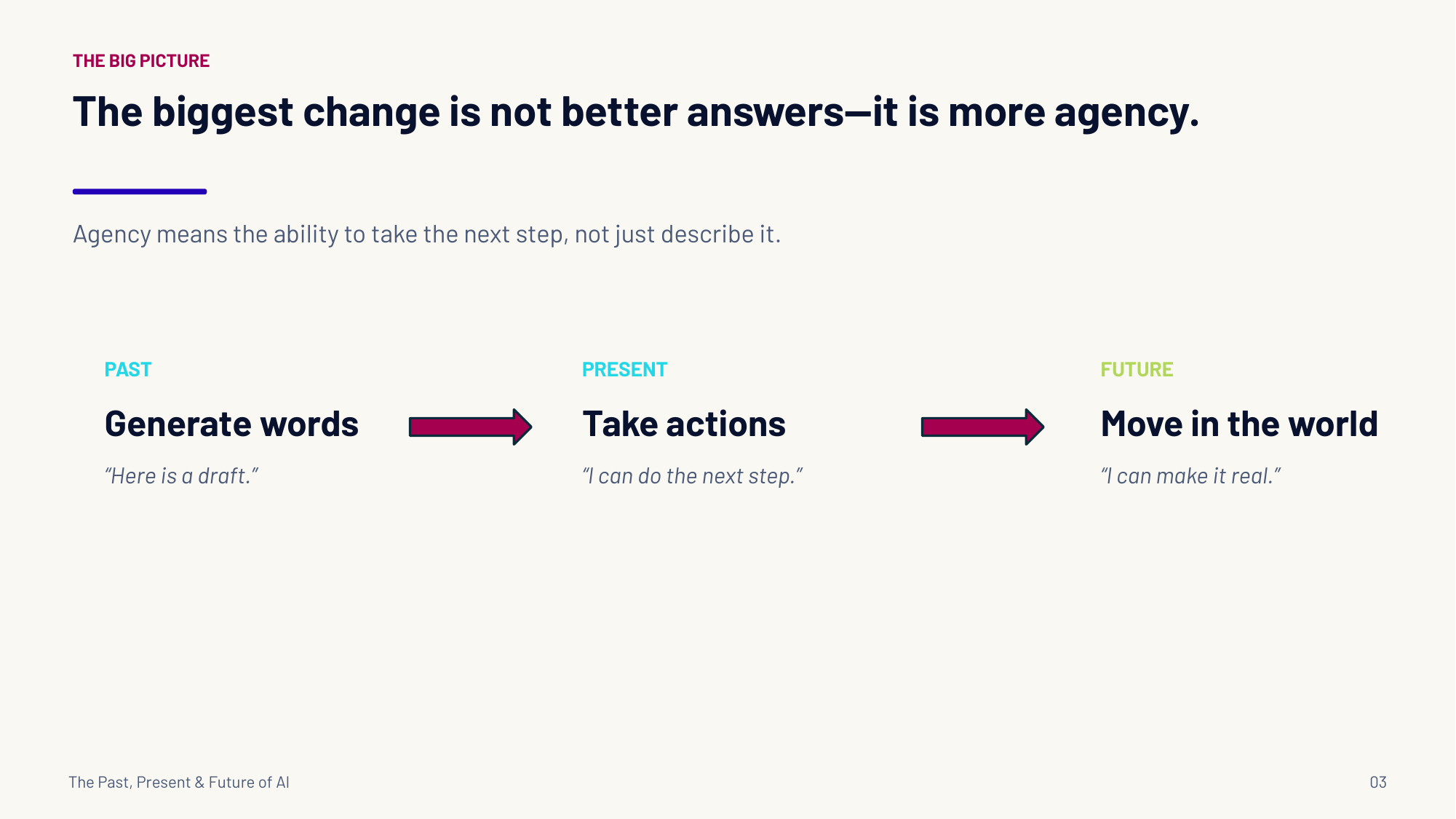

THE BIG PICTURE
The biggest change is not better answers—it is more agency.

Agency means the ability to take the next step, not just describe it.
PAST
PRESENT
FUTURE
Generate words
Take actions
Move in the world

“Here is a draft.”
“I can do the next step.”
“I can make it real.”
The Past, Present & Future of AI
03